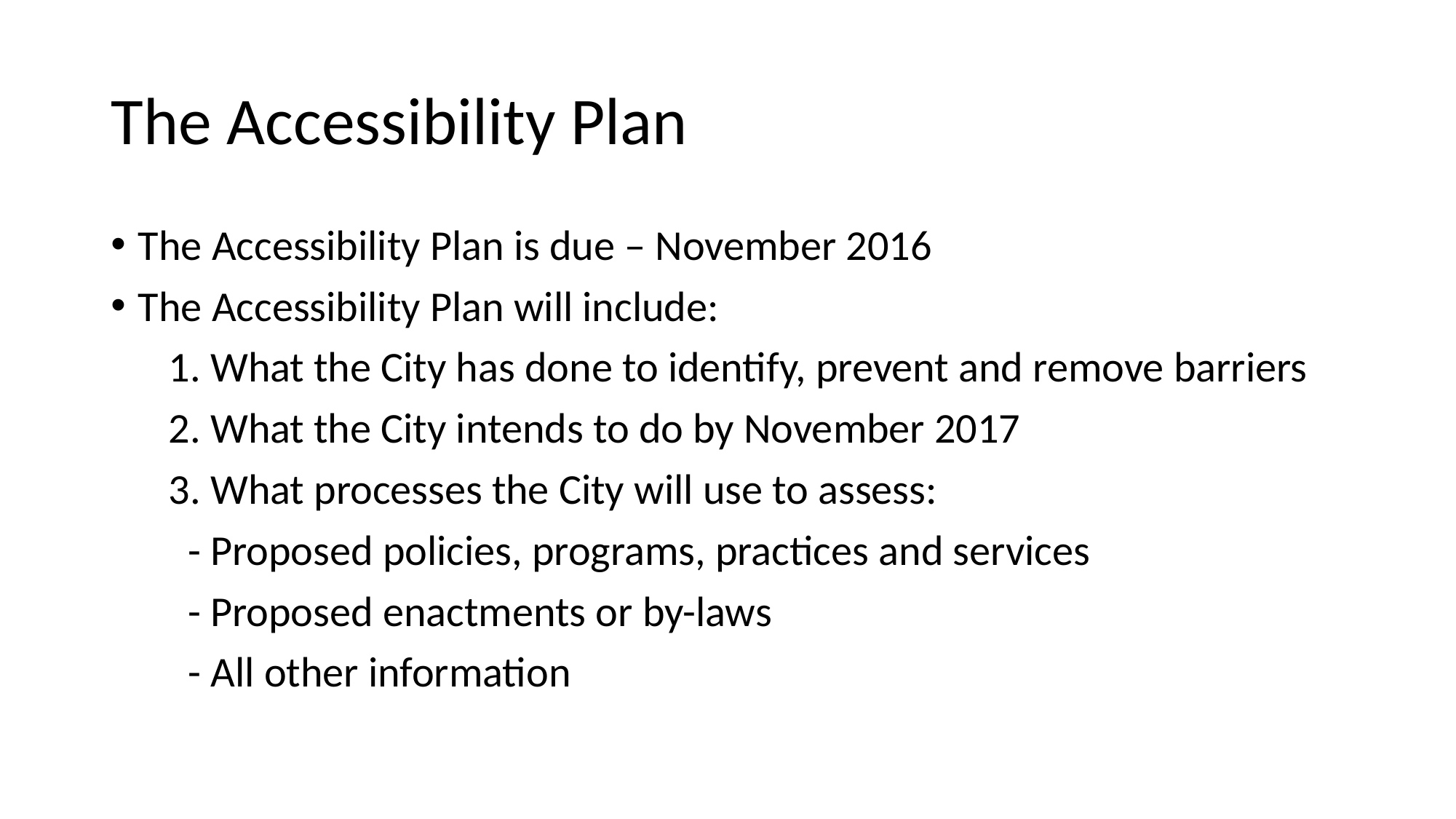

# The Accessibility Plan
The Accessibility Plan is due – November 2016
The Accessibility Plan will include:
      1. What the City has done to identify, prevent and remove barriers
      2. What the City intends to do by November 2017
      3. What processes the City will use to assess:
        - Proposed policies, programs, practices and services
        - Proposed enactments or by-laws
        - All other information